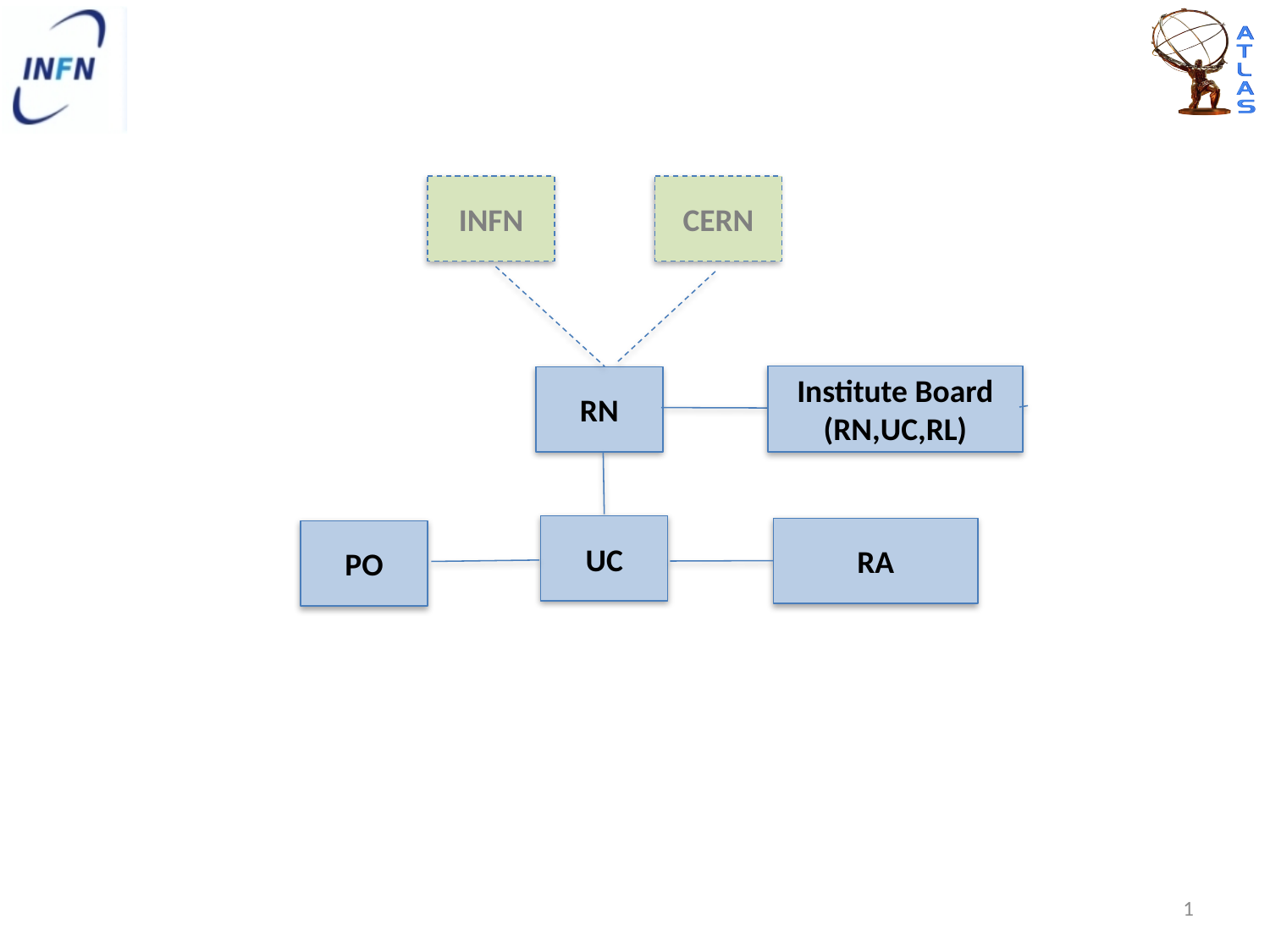

INFN
CERN
Institute Board
(RN,UC,RL)
RN
UC
RA
PO
1